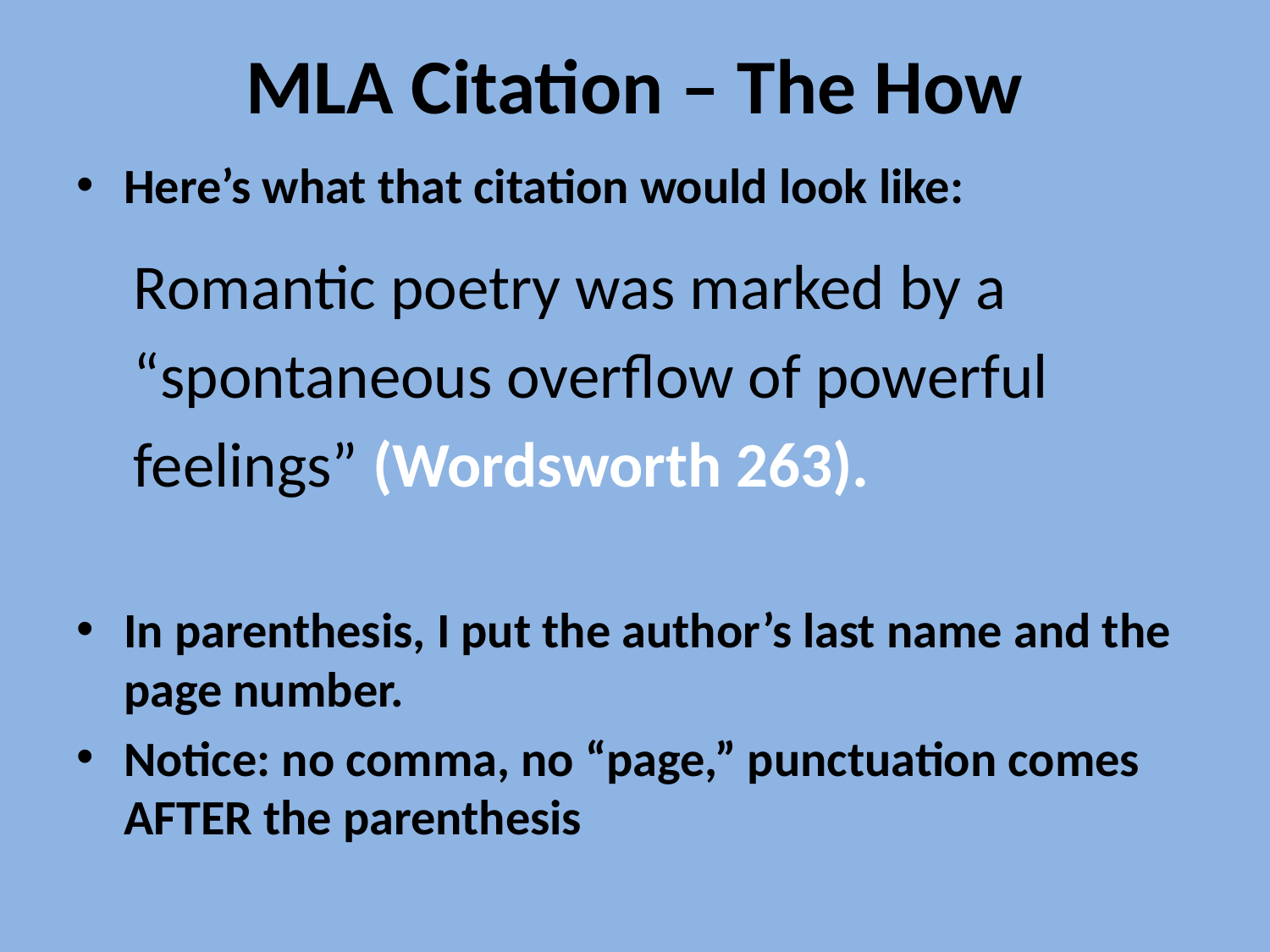

# MLA Citation – The How
Here’s what that citation would look like:

    Romantic poetry was marked by a
    “spontaneous overflow of powerful
    feelings” (Wordsworth 263).

In parenthesis, I put the author’s last name and the page number.
Notice: no comma, no “page,” punctuation comes AFTER the parenthesis